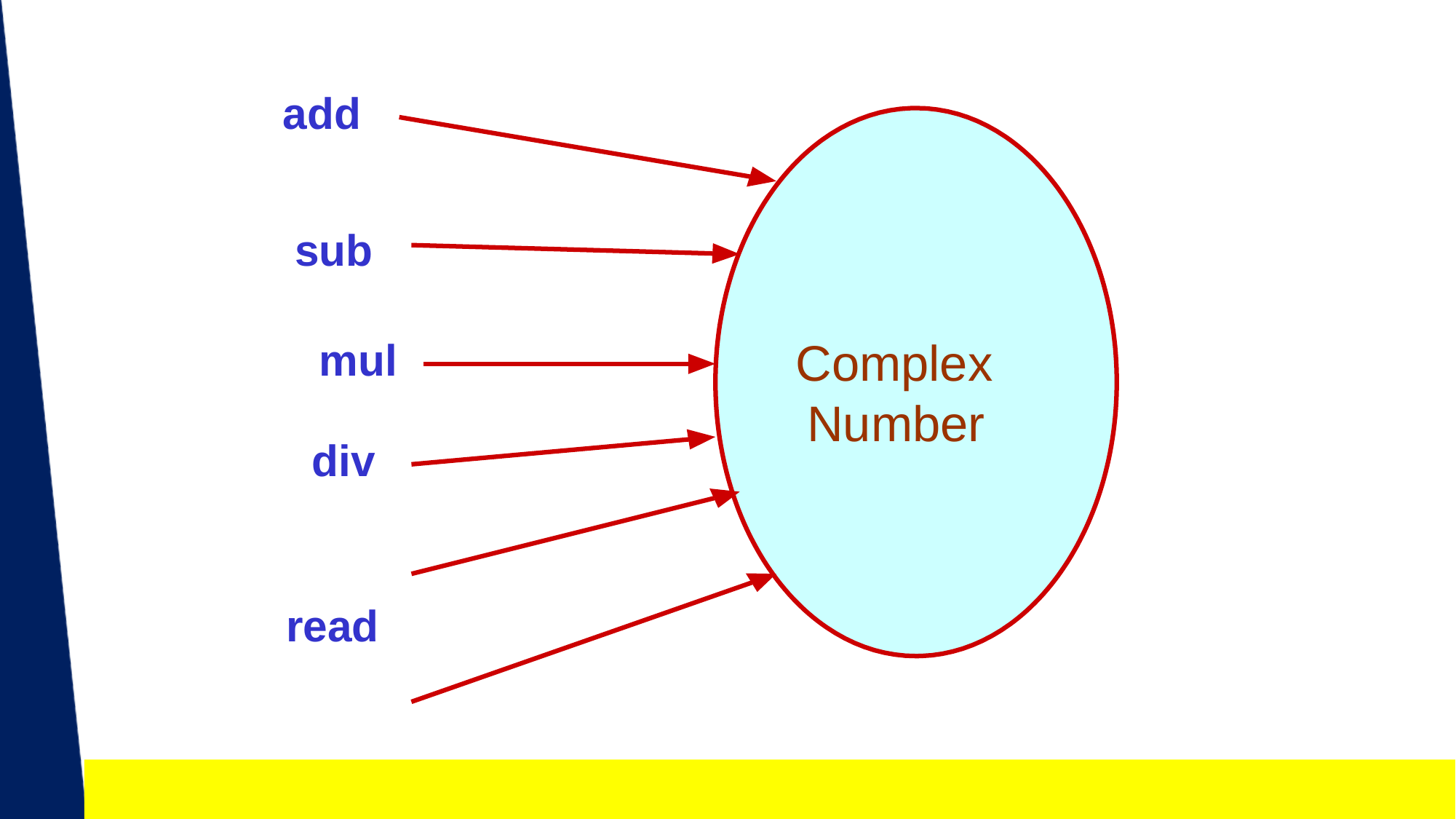

add

sub

# Complex  Number
mul

div
read  print